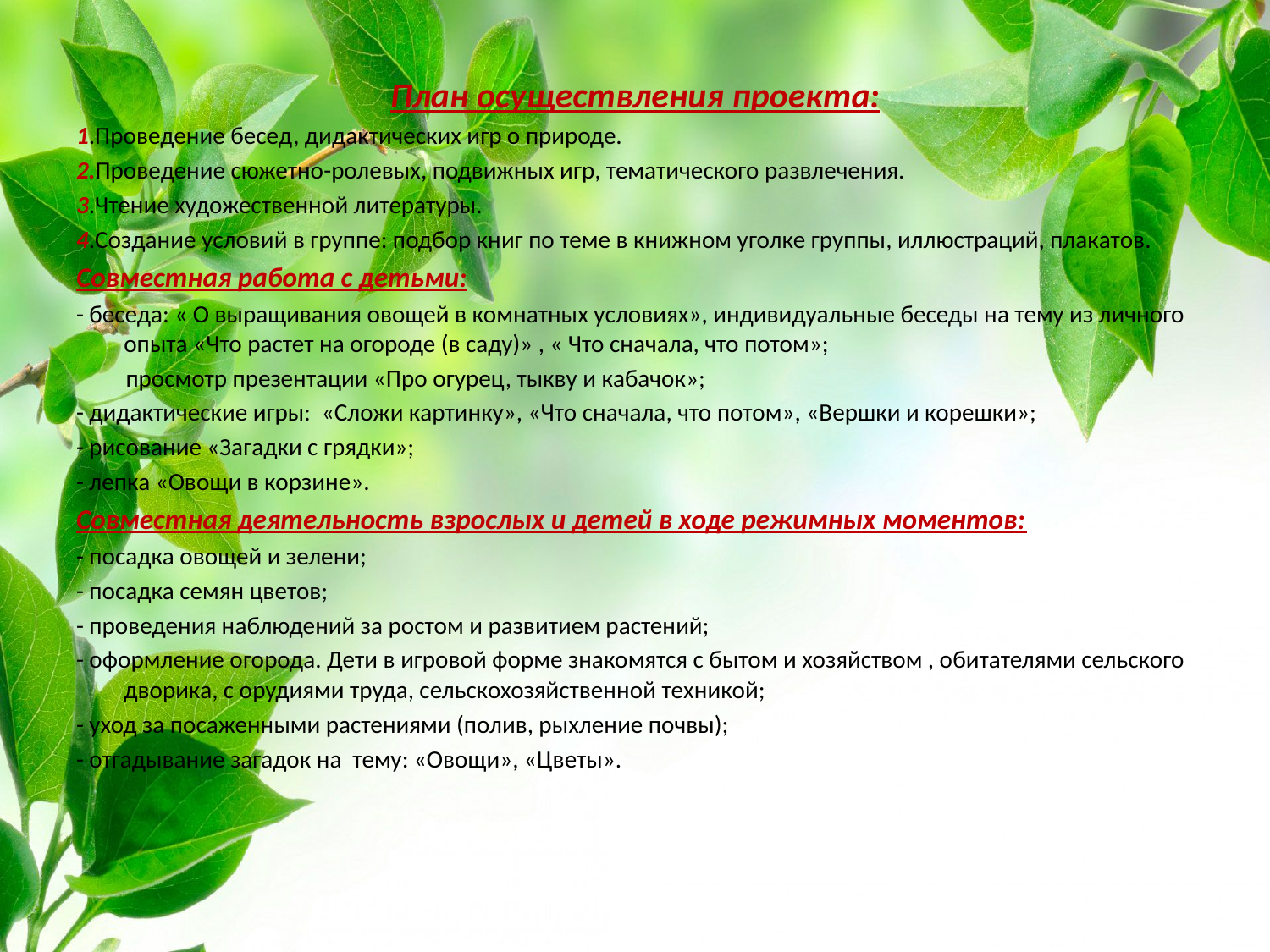

План осуществления проекта:
1.Проведение бесед, дидактических игр о природе.
2.Проведение сюжетно-ролевых, подвижных игр, тематического развлечения.
3.Чтение художественной литературы.
4.Создание условий в группе: подбор книг по теме в книжном уголке группы, иллюстраций, плакатов.
Совместная работа с детьми:
- беседа: « О выращивания овощей в комнатных условиях», индивидуальные беседы на тему из личного опыта «Что растет на огороде (в саду)» , « Что сначала, что потом»;
         просмотр презентации «Про огурец, тыкву и кабачок»;
- дидактические игры:  «Сложи картинку», «Что сначала, что потом», «Вершки и корешки»;
- рисование «Загадки с грядки»;
- лепка «Овощи в корзине».
Совместная деятельность взрослых и детей в ходе режимных моментов:
- посадка овощей и зелени;
- посадка семян цветов;
- проведения наблюдений за ростом и развитием растений;
- оформление огорода. Дети в игровой форме знакомятся с бытом и хозяйством , обитателями сельского дворика, с орудиями труда, сельскохозяйственной техникой;
- уход за посаженными растениями (полив, рыхление почвы);
- отгадывание загадок на  тему: «Овощи», «Цветы».